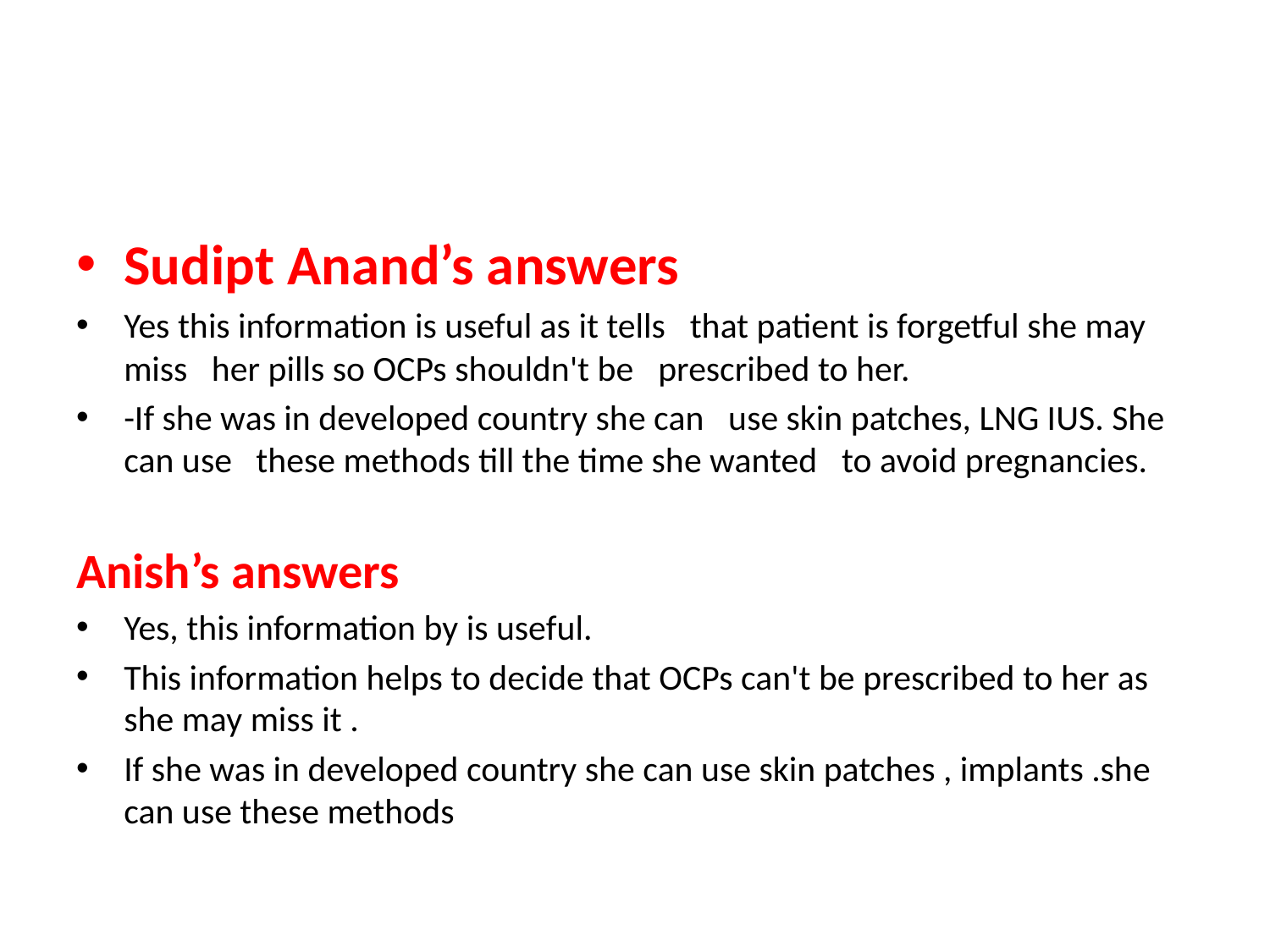

#
Sudipt Anand’s answers
Yes this information is useful as it tells   that patient is forgetful she may miss   her pills so OCPs shouldn't be   prescribed to her.
-If she was in developed country she can   use skin patches, LNG IUS. She can use   these methods till the time she wanted   to avoid pregnancies.

Anish’s answers
Yes, this information by is useful.
This information helps to decide that OCPs can't be prescribed to her as she may miss it .
If she was in developed country she can use skin patches , implants .she can use these methods